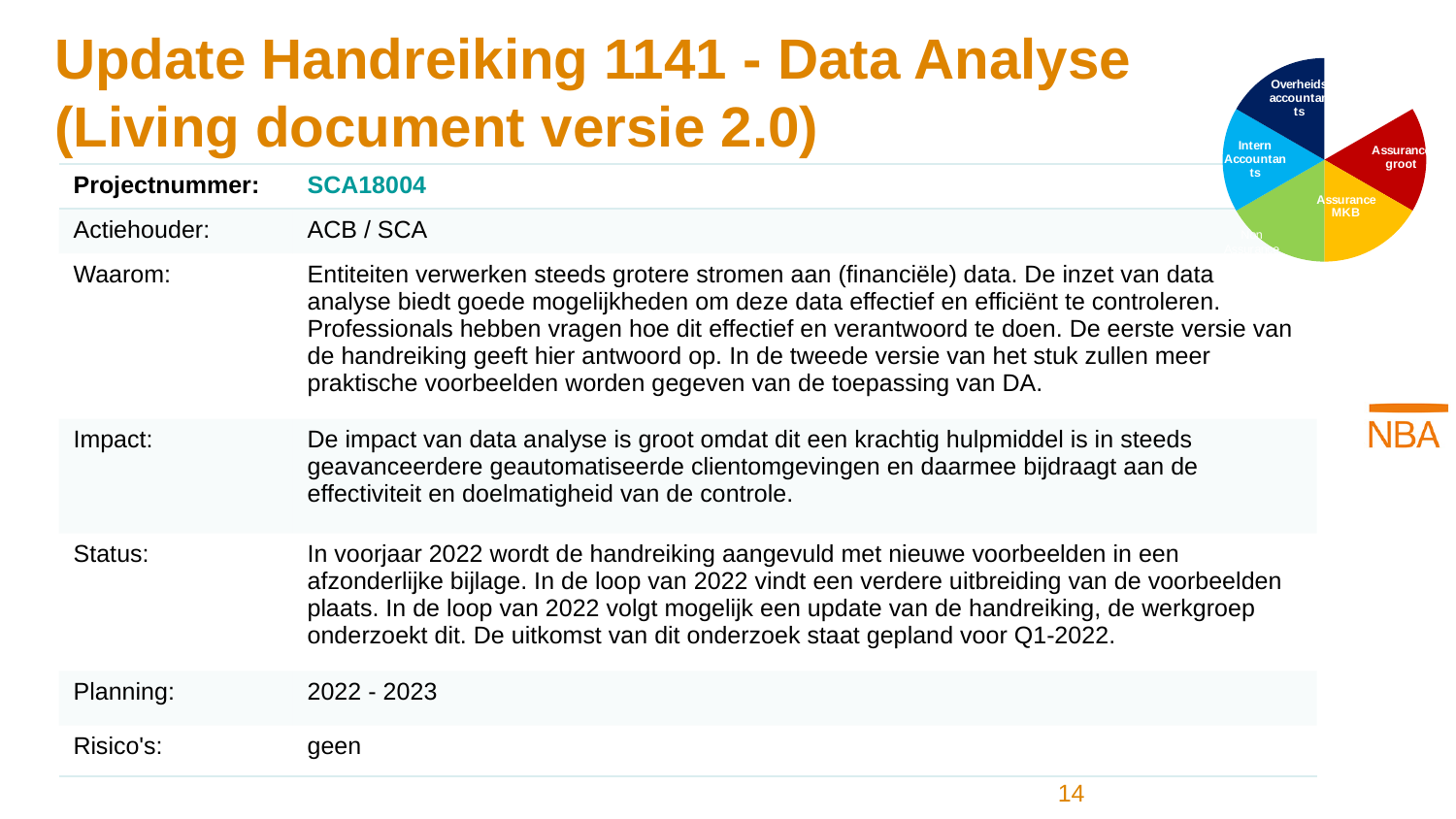

### Chart

| Category | Kolom1 |
|---|---|
| Accountants in Business | 1.0 |
| Assurance groot | 1.0 |
| Assurance MKB | 1.0 |
| Non Assurance | 1.0 |
| Intern Accountants | 1.0 |
| Overheids accountants | 1.0 |
# Update Handreiking 1141 - Data Analyse
(Living document versie 2.0)
| Projectnummer: | SCA18004 |
| --- | --- |
| Actiehouder: | ACB / SCA |
| Waarom: | Entiteiten verwerken steeds grotere stromen aan (financiële) data. De inzet van data analyse biedt goede mogelijkheden om deze data effectief en efficiënt te controleren. Professionals hebben vragen hoe dit effectief en verantwoord te doen. De eerste versie van de handreiking geeft hier antwoord op. In de tweede versie van het stuk zullen meer praktische voorbeelden worden gegeven van de toepassing van DA. |
| Impact: | De impact van data analyse is groot omdat dit een krachtig hulpmiddel is in steeds geavanceerdere geautomatiseerde clientomgevingen en daarmee bijdraagt aan de effectiviteit en doelmatigheid van de controle. |
| Status: | In voorjaar 2022 wordt de handreiking aangevuld met nieuwe voorbeelden in een afzonderlijke bijlage. In de loop van 2022 vindt een verdere uitbreiding van de voorbeelden plaats. In de loop van 2022 volgt mogelijk een update van de handreiking, de werkgroep onderzoekt dit. De uitkomst van dit onderzoek staat gepland voor Q1-2022. |
| Planning: | 2022 - 2023 |
| Risico's: | geen |
14